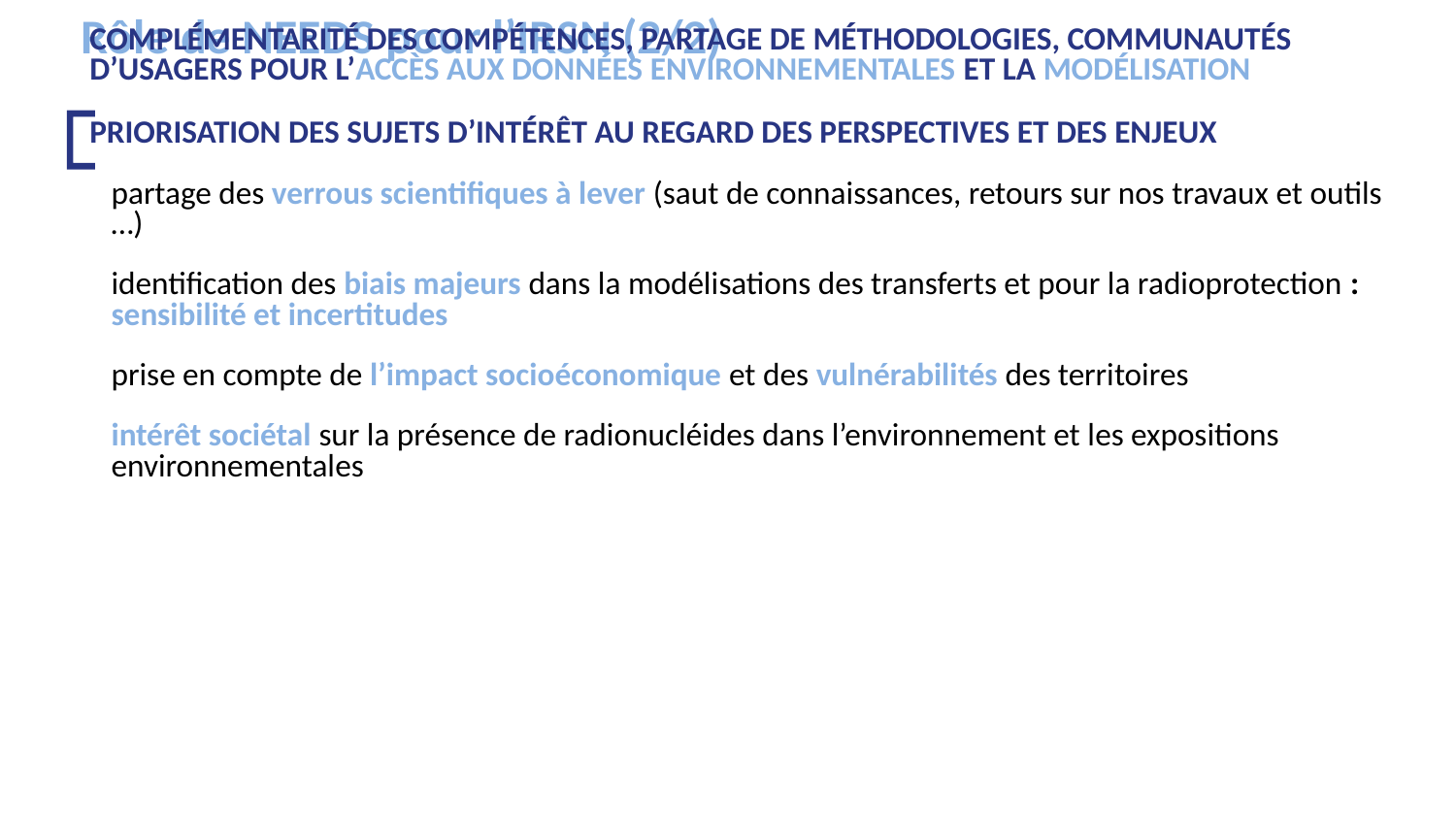

# Rôle de NEEDS pour l’IRSN (2/2)
Partage de plateformes expérimentales, analytiques et zones ateliers : observatoires  (sites miniers, post-accidentel)
Complémentarité des compétences, partage de méthodologies, communautés d’usagers pour l’accès aux données environnementales et la modélisation
Priorisation des sujets d’intérêt au regard des perspectives et des enjeux
partage des verrous scientifiques à lever (saut de connaissances, retours sur nos travaux et outils …)

identification des biais majeurs dans la modélisations des transferts et pour la radioprotection : sensibilité et incertitudes

prise en compte de l’impact socioéconomique et des vulnérabilités des territoires

intérêt sociétal sur la présence de radionucléides dans l’environnement et les expositions environnementales